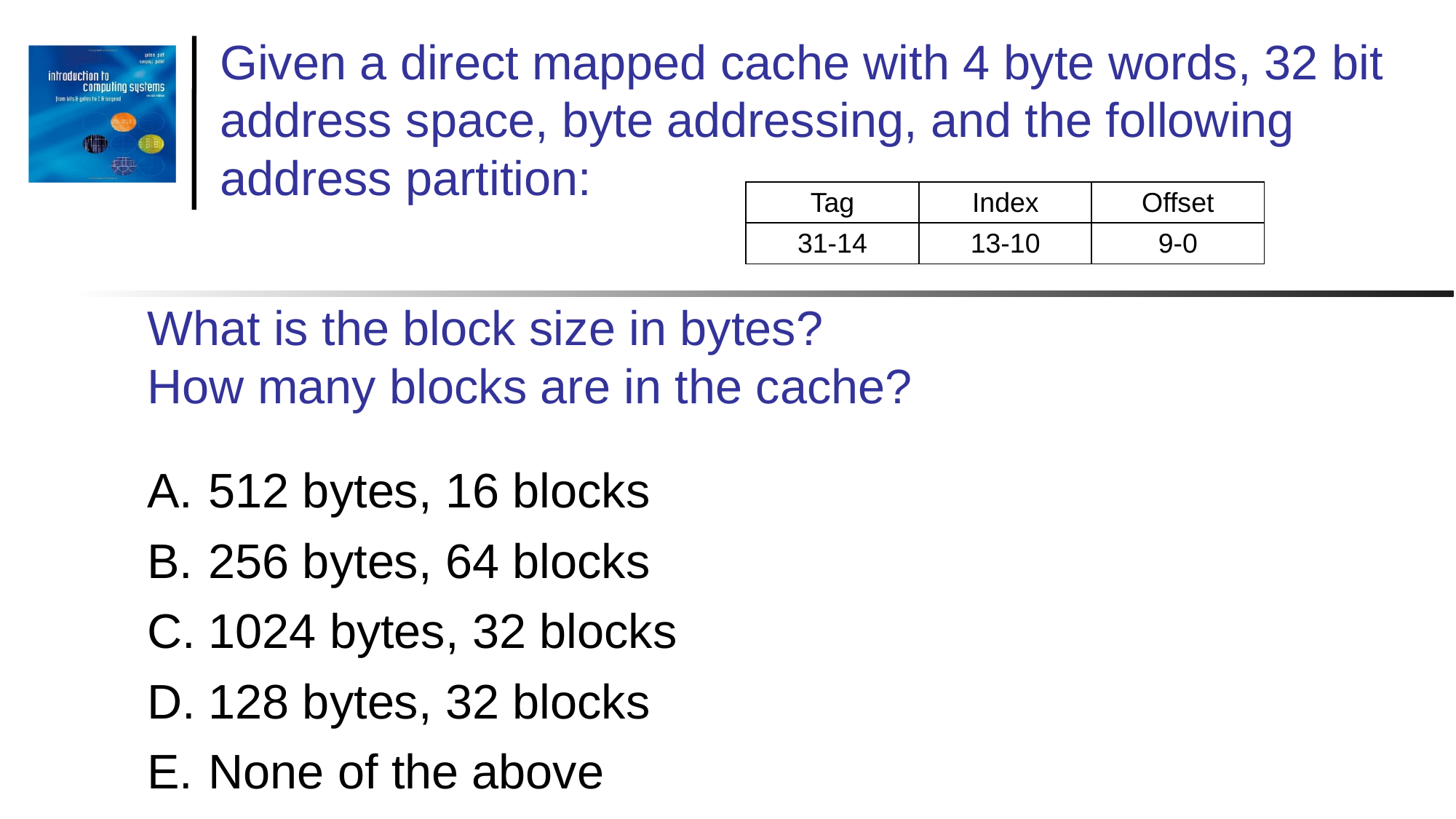

# Given a direct mapped cache with 4 byte words, 32 bit address space, byte addressing, and the following address partition:
| Tag | Index | Offset |
| --- | --- | --- |
| 31-14 | 13-10 | 9-0 |
What is the block size in bytes?
How many blocks are in the cache?

512 bytes, 16 blocks
256 bytes, 64 blocks
1024 bytes, 32 blocks
128 bytes, 32 blocks
None of the above